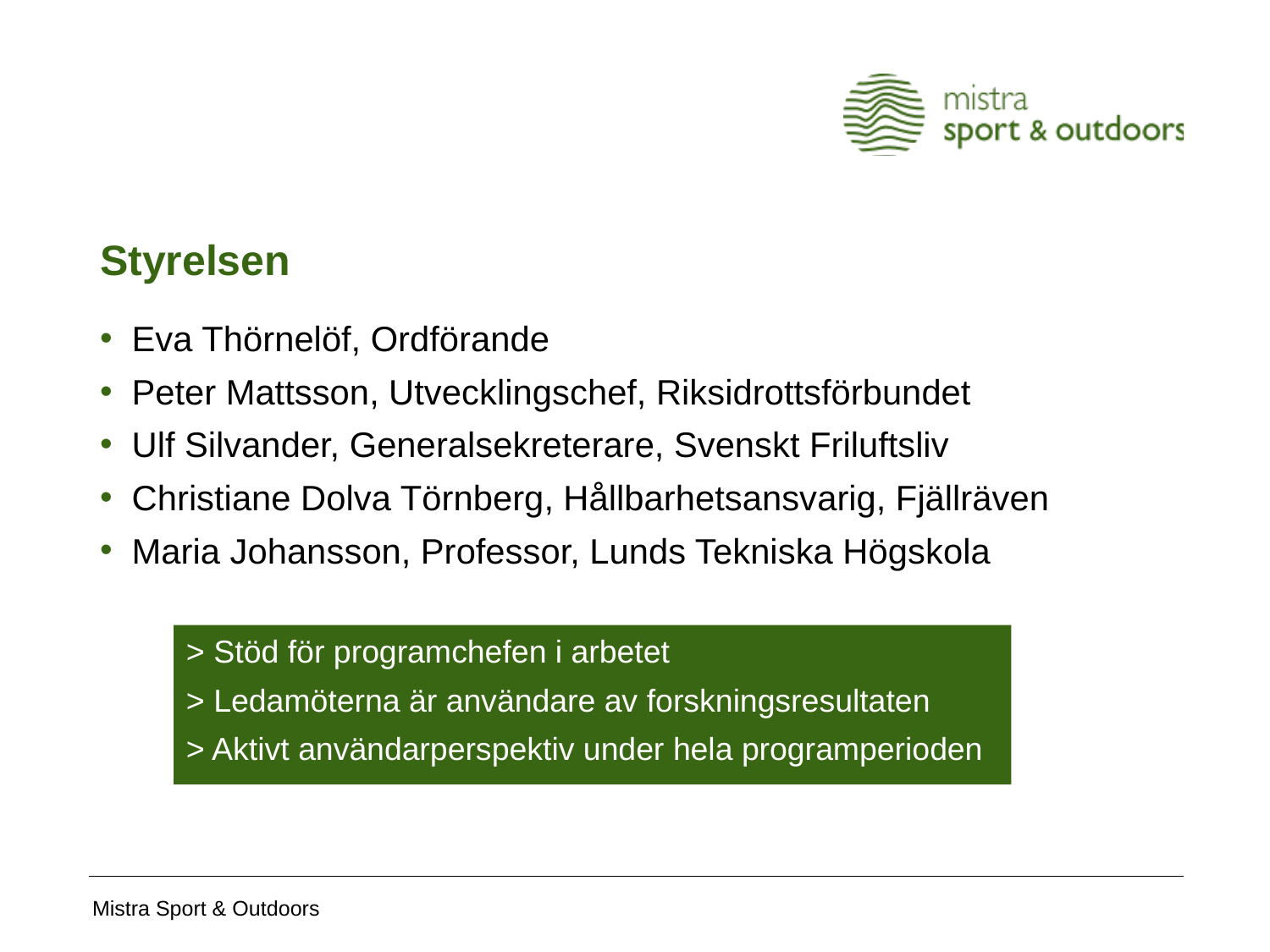

# Styrelsen
Eva Thörnelöf, Ordförande
Peter Mattsson, Utvecklingschef, Riksidrottsförbundet
Ulf Silvander, Generalsekreterare, Svenskt Friluftsliv
Christiane Dolva Törnberg, Hållbarhetsansvarig, Fjällräven
Maria Johansson, Professor, Lunds Tekniska Högskola

> Stöd för programchefen i arbetet
> Ledamöterna är användare av forskningsresultaten
> Aktivt användarperspektiv under hela programperioden